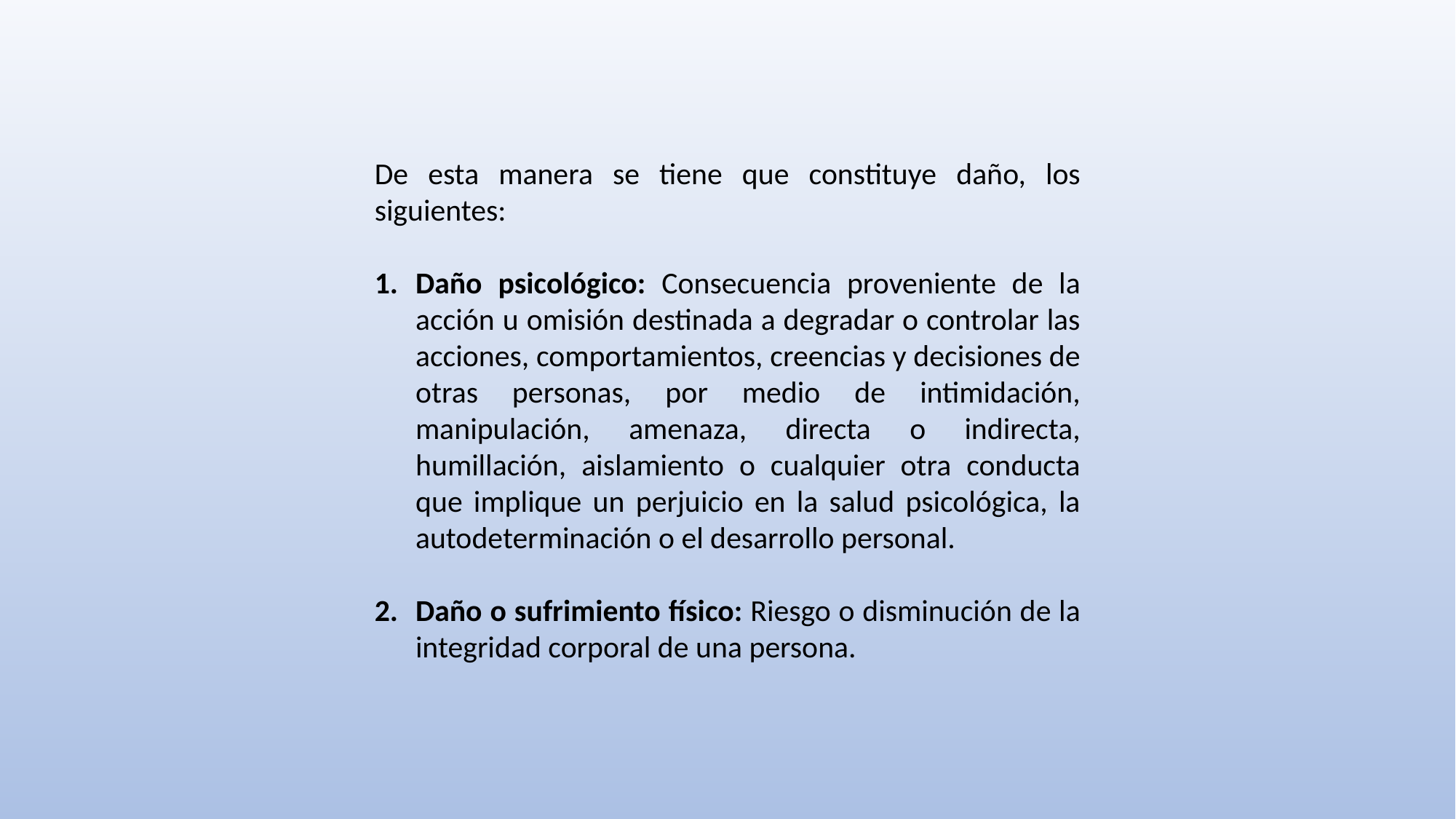

De esta manera se tiene que constituye daño, los siguientes:

Daño psicológico: Consecuencia proveniente de la acción u omisión destinada a degradar o controlar las acciones, comportamientos, creencias y decisiones de otras personas, por medio de intimidación, manipulación, amenaza, directa o indirecta, humillación, aislamiento o cualquier otra conducta que implique un perjuicio en la salud psicológica, la autodeterminación o el desarrollo personal.

Daño o sufrimiento físico: Riesgo o disminución de la integridad corporal de una persona.